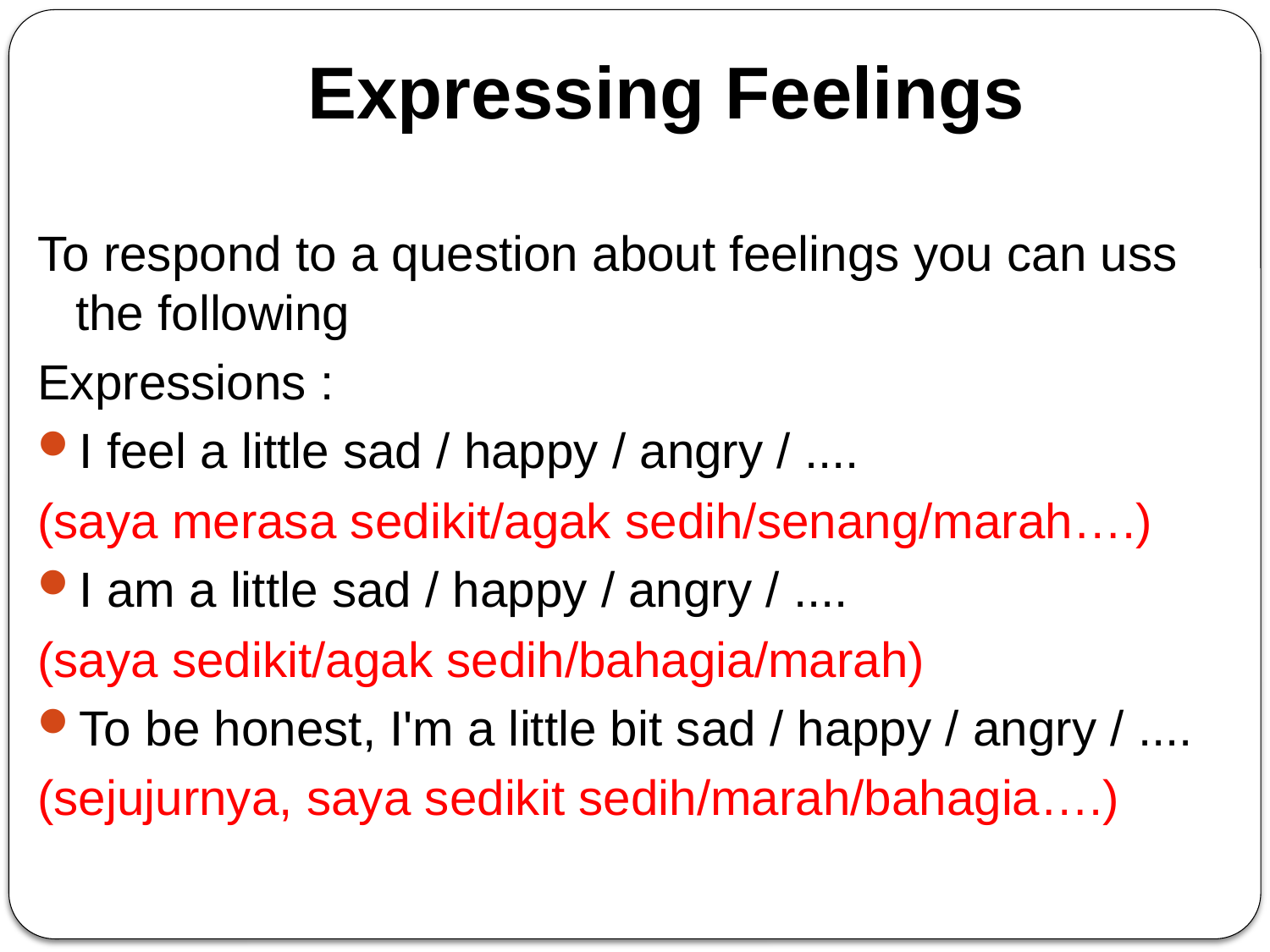

# Expressing Feelings

To respond to a question about feelings you can uss the following
Expressions :
I feel a little sad / happy / angry / ....
(saya merasa sedikit/agak sedih/senang/marah….)
I am a little sad / happy / angry / ....
(saya sedikit/agak sedih/bahagia/marah)
To be honest, I'm a little bit sad / happy / angry / ....
(sejujurnya, saya sedikit sedih/marah/bahagia….)